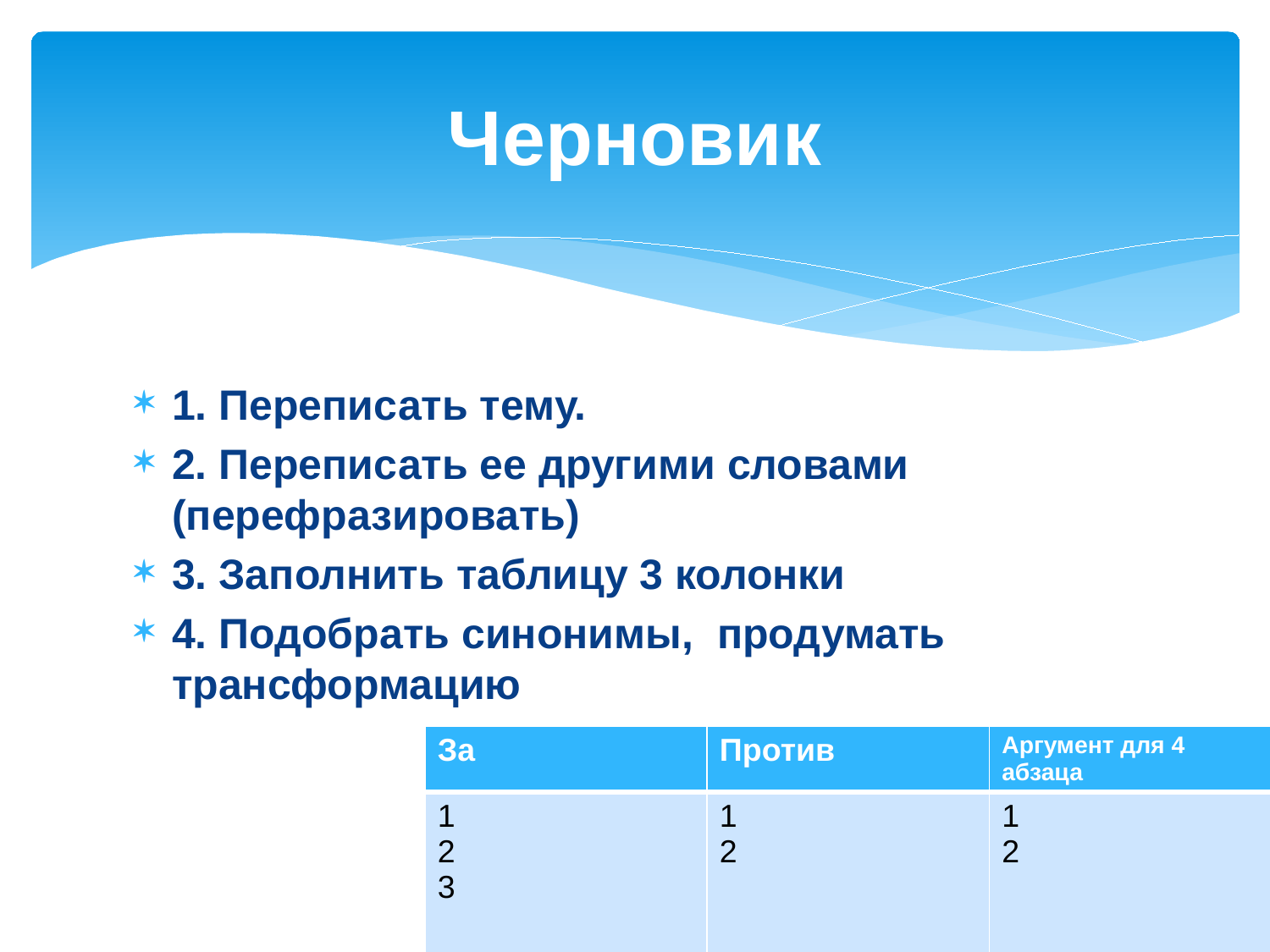

# Черновик
1. Переписать тему.
2. Переписать ее другими словами (перефразировать)
3. Заполнить таблицу 3 колонки
4. Подобрать синонимы,  продумать трансформацию

| За | Против | Аргумент для 4 абзаца |
| --- | --- | --- |
| 1 2 3 | 1 2 | 1 2 |